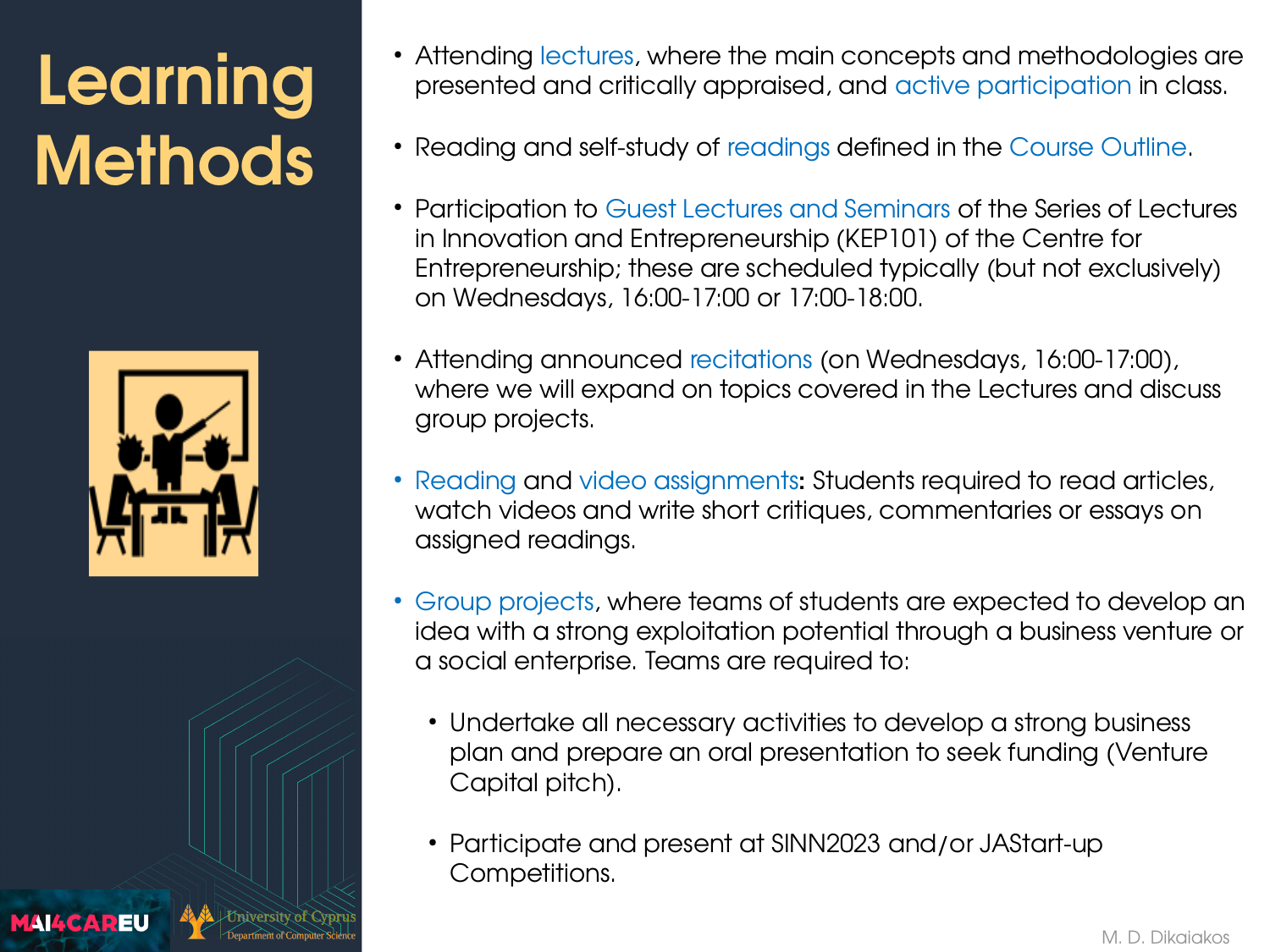

Attending lectures, where the main concepts and methodologies are presented and critically appraised, and active participation in class.
Reading and self-study of readings defined in the Course Outline.
Participation to Guest Lectures and Seminars of the Series of Lectures in Innovation and Entrepreneurship (KEP101) of the Centre for Entrepreneurship; these are scheduled typically (but not exclusively) on Wednesdays, 16:00-17:00 or 17:00-18:00.
Attending announced recitations (on Wednesdays, 16:00-17:00), where we will expand on topics covered in the Lectures and discuss group projects.
Reading and video assignments: Students required to read articles, watch videos and write short critiques, commentaries or essays on assigned readings.
Group projects, where teams of students are expected to develop an idea with a strong exploitation potential through a business venture or a social enterprise. Teams are required to:
Undertake all necessary activities to develop a strong business plan and prepare an oral presentation to seek funding (Venture Capital pitch).
Participate and present at SINN2023 and/or JAStart-up Competitions.
# Learning Methods